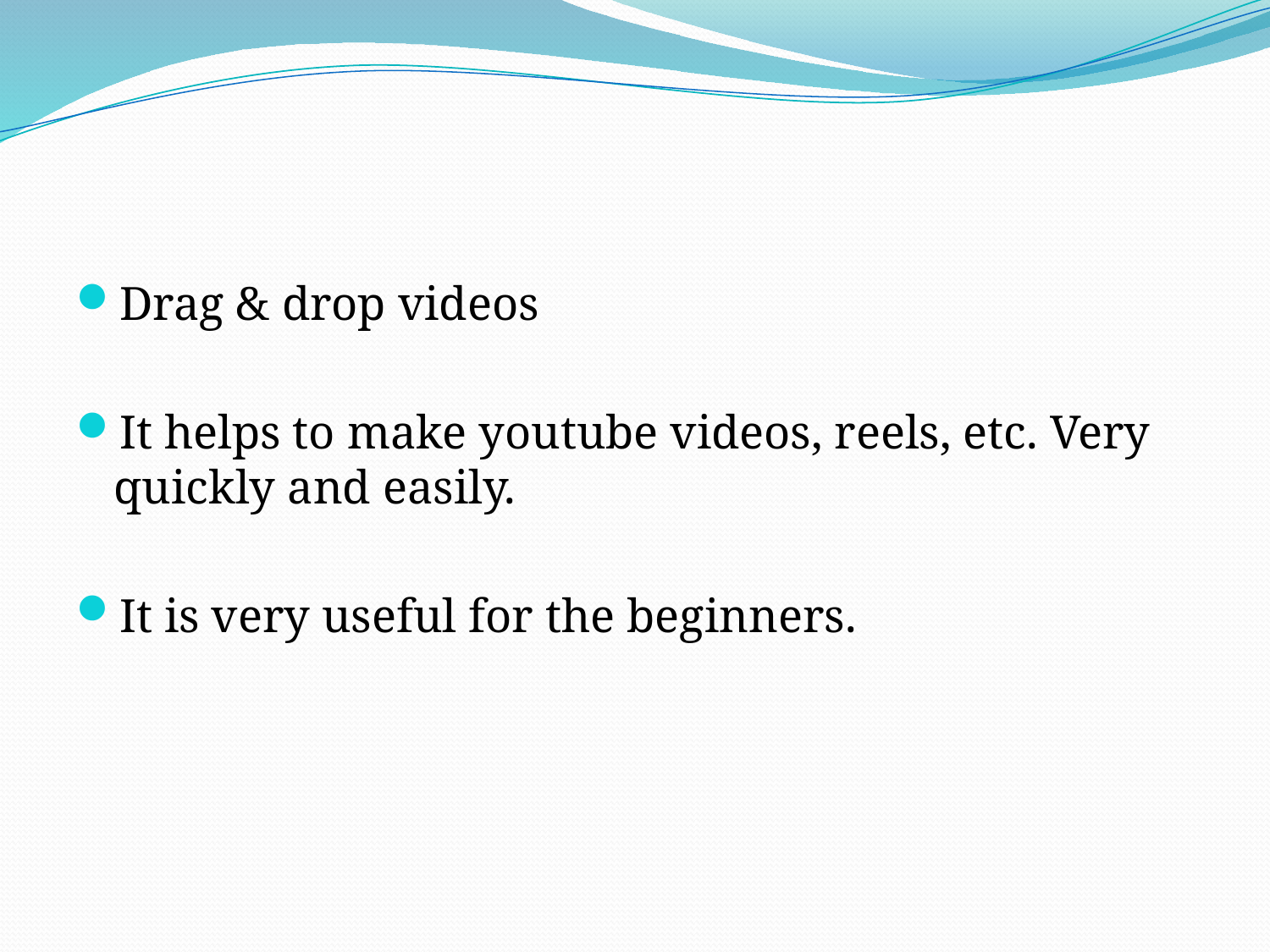

Drag & drop videos

It helps to make youtube videos, reels, etc. Very quickly and easily.

It is very useful for the beginners.